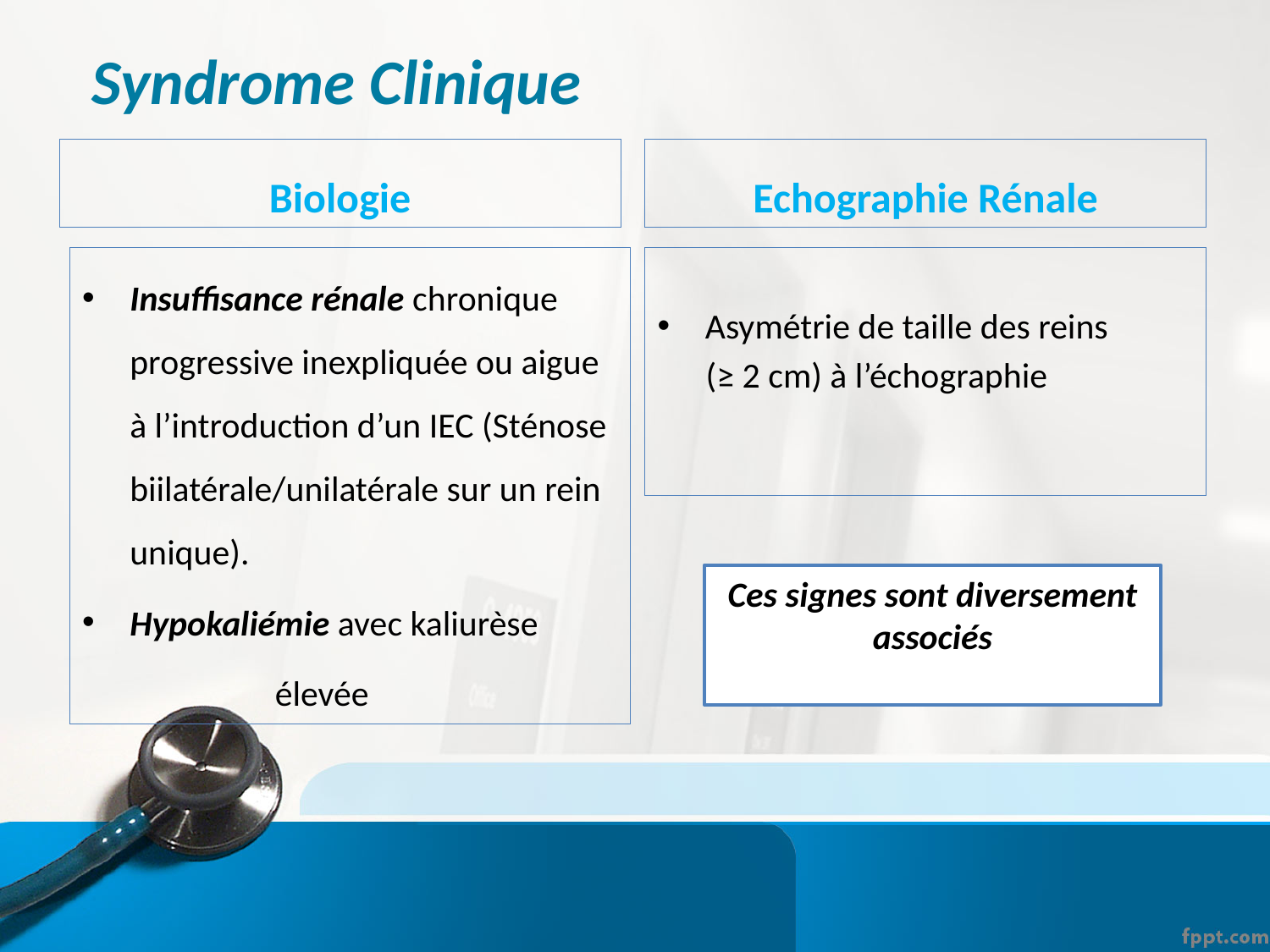

Syndrome Clinique
Biologie
Echographie Rénale

Asymétrie de taille des reins
      (≥ 2 cm) à l’échographie
Insuffisance rénale chronique progressive inexpliquée ou aigue à l’introduction d’un IEC (Sténose biilatérale/unilatérale sur un rein unique).
Hypokaliémie avec kaliurèse
                        élevée
Ces signes sont diversement associés